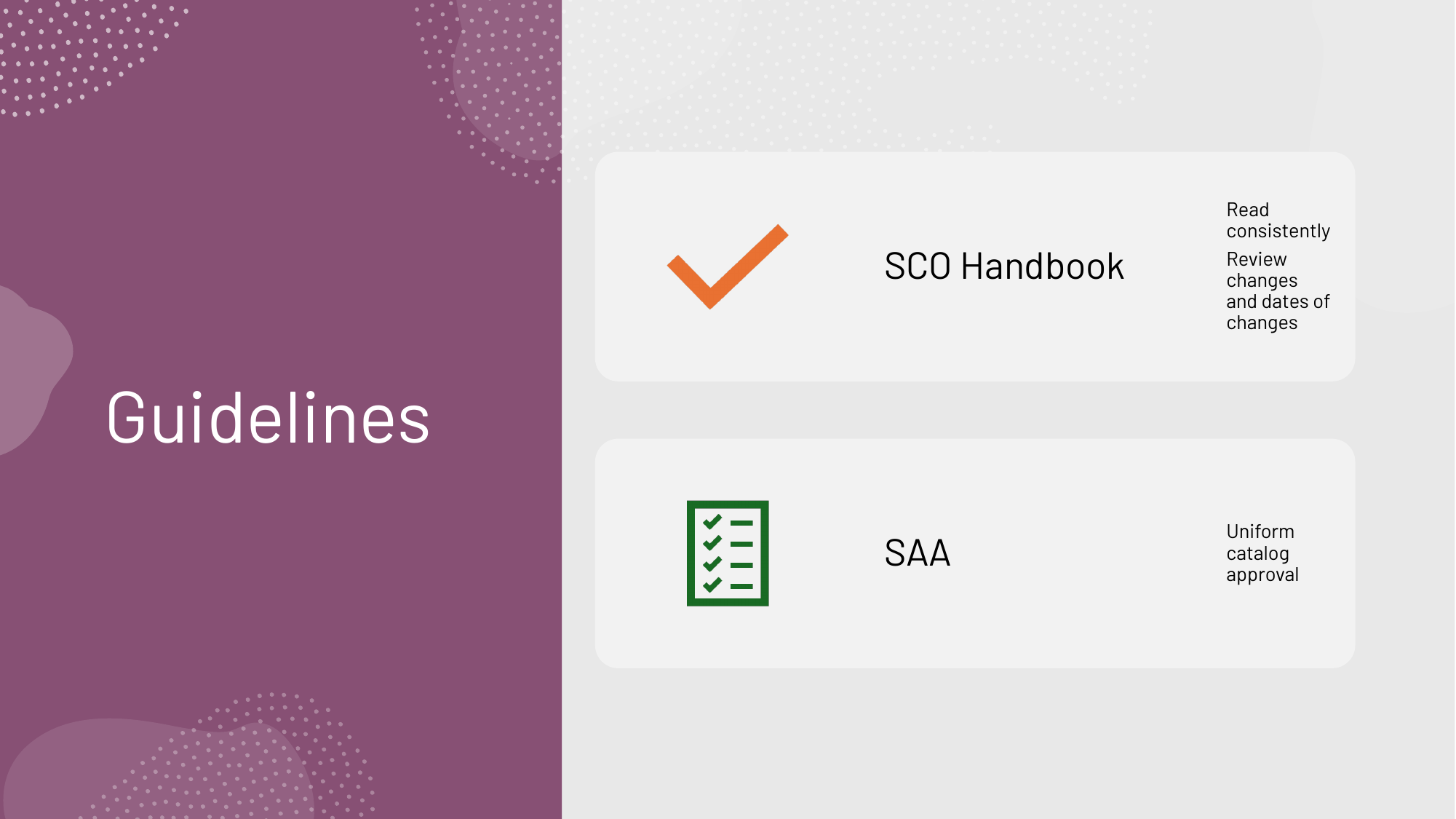

SCO Handbook
Read consistently
Review changes and dates of changes
SAA
Uniform catalog approval
# Guidelines